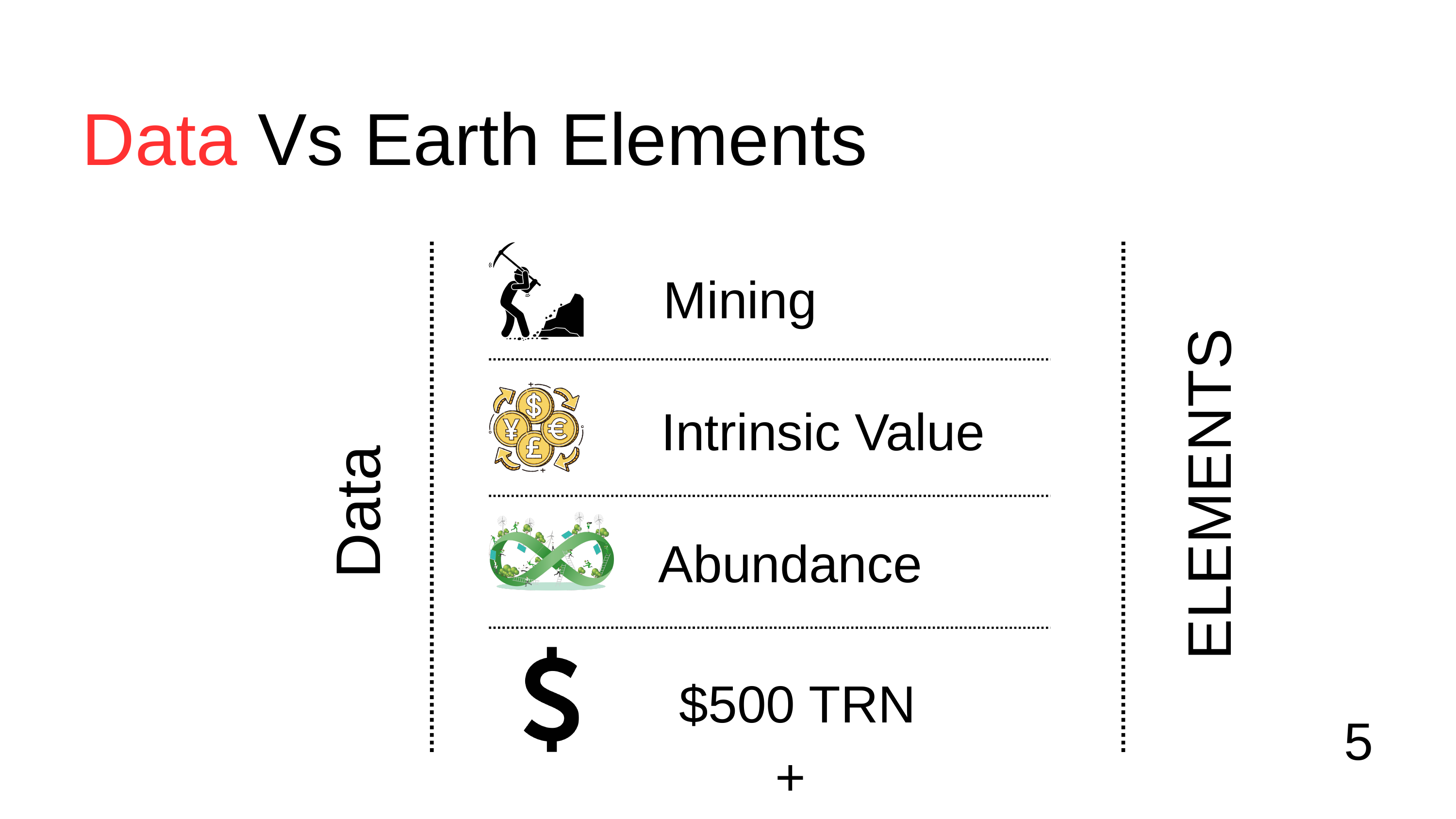

Data Vs Earth Elements

Mining

Intrinsic Value
ELEMENTS
Data

Abundance

$500 TRN +
5